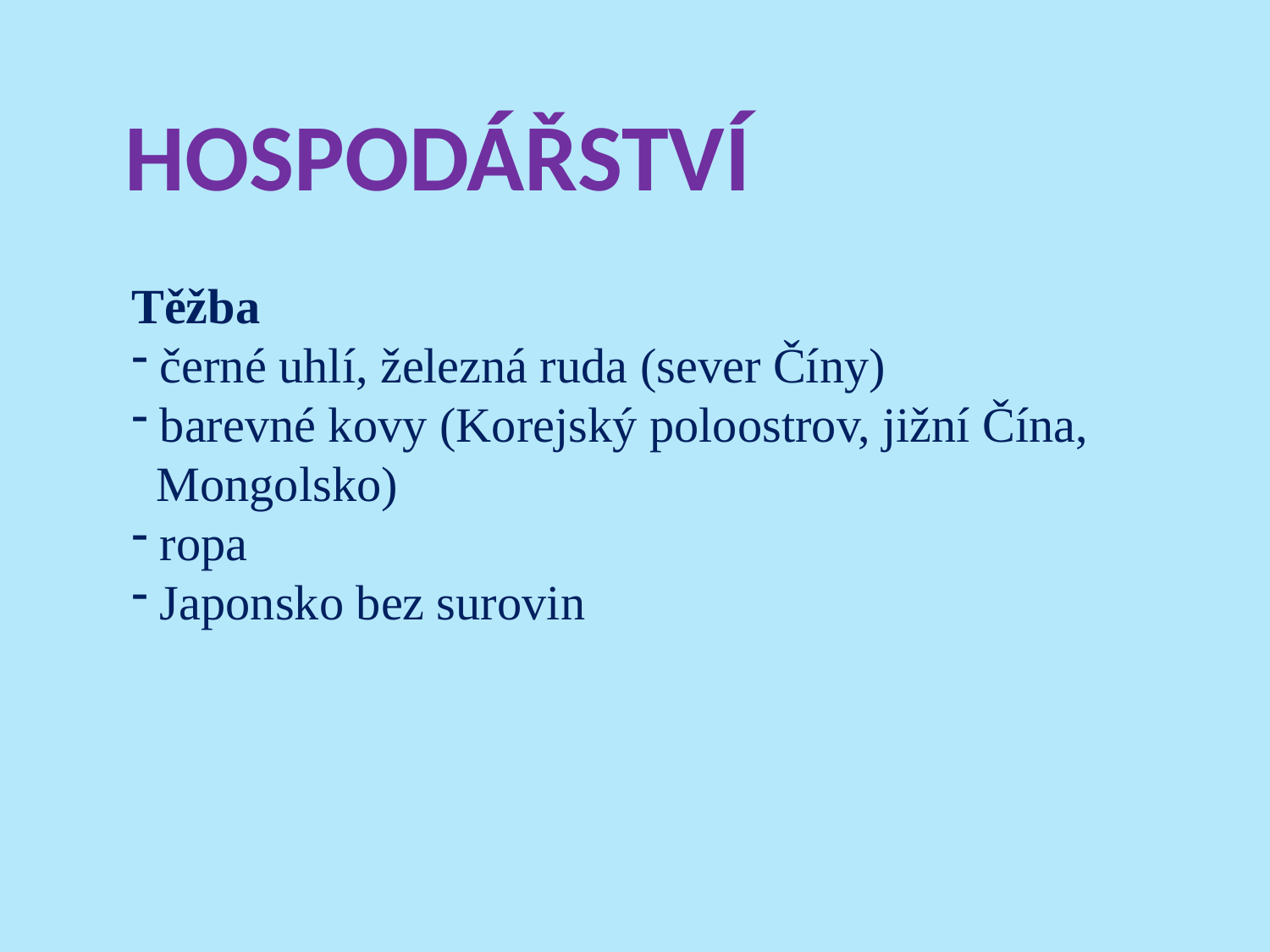

HOSPODÁŘSTVÍ

Těžba
 černé uhlí, železná ruda (sever Číny)
 barevné kovy (Korejský poloostrov, jižní Čína,
  Mongolsko)
 ropa
 Japonsko bez surovin